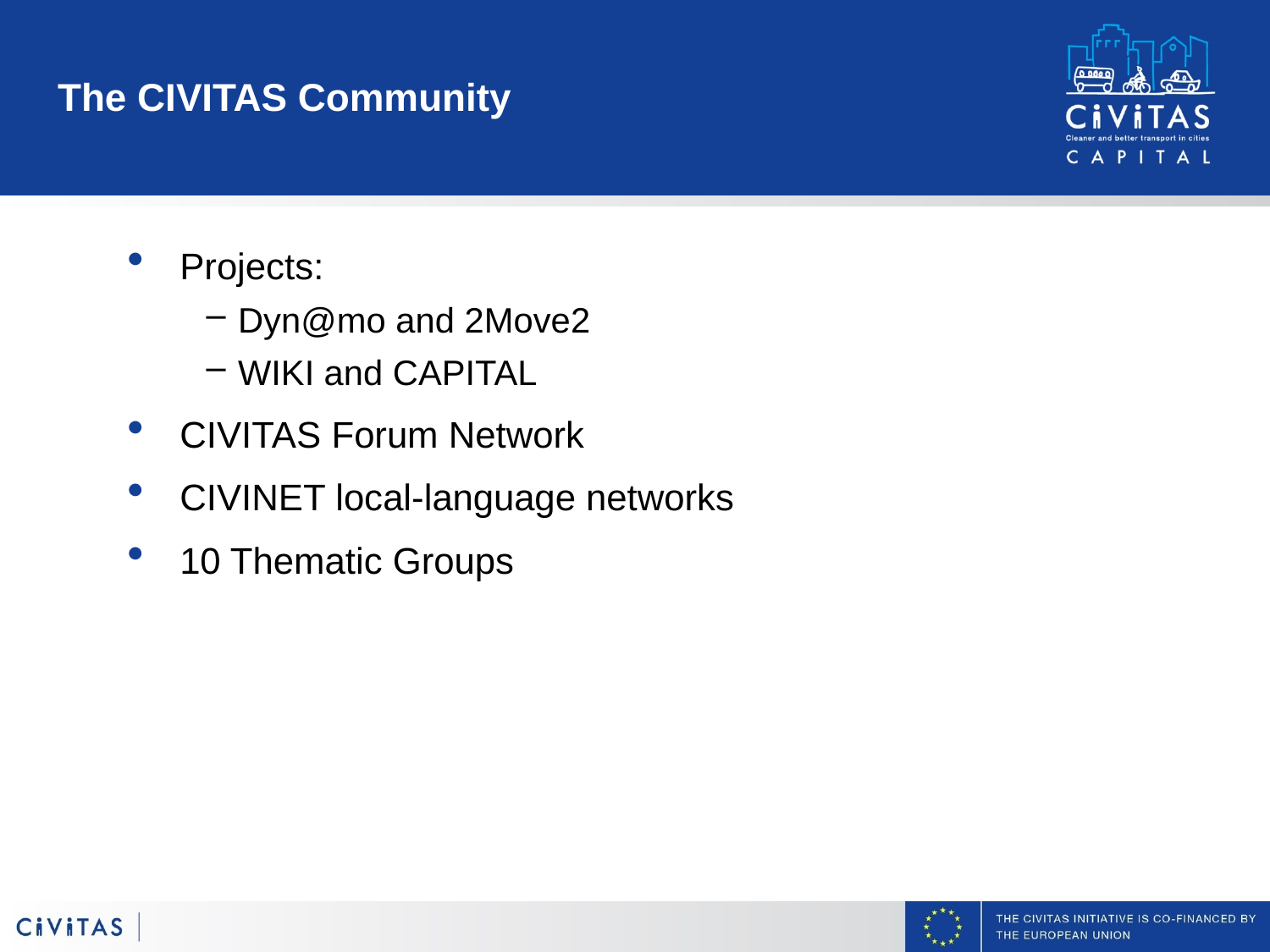

# The CIVITAS Community
Projects:
Dyn@mo and 2Move2
WIKI and CAPITAL
CIVITAS Forum Network
CIVINET local-language networks
10 Thematic Groups